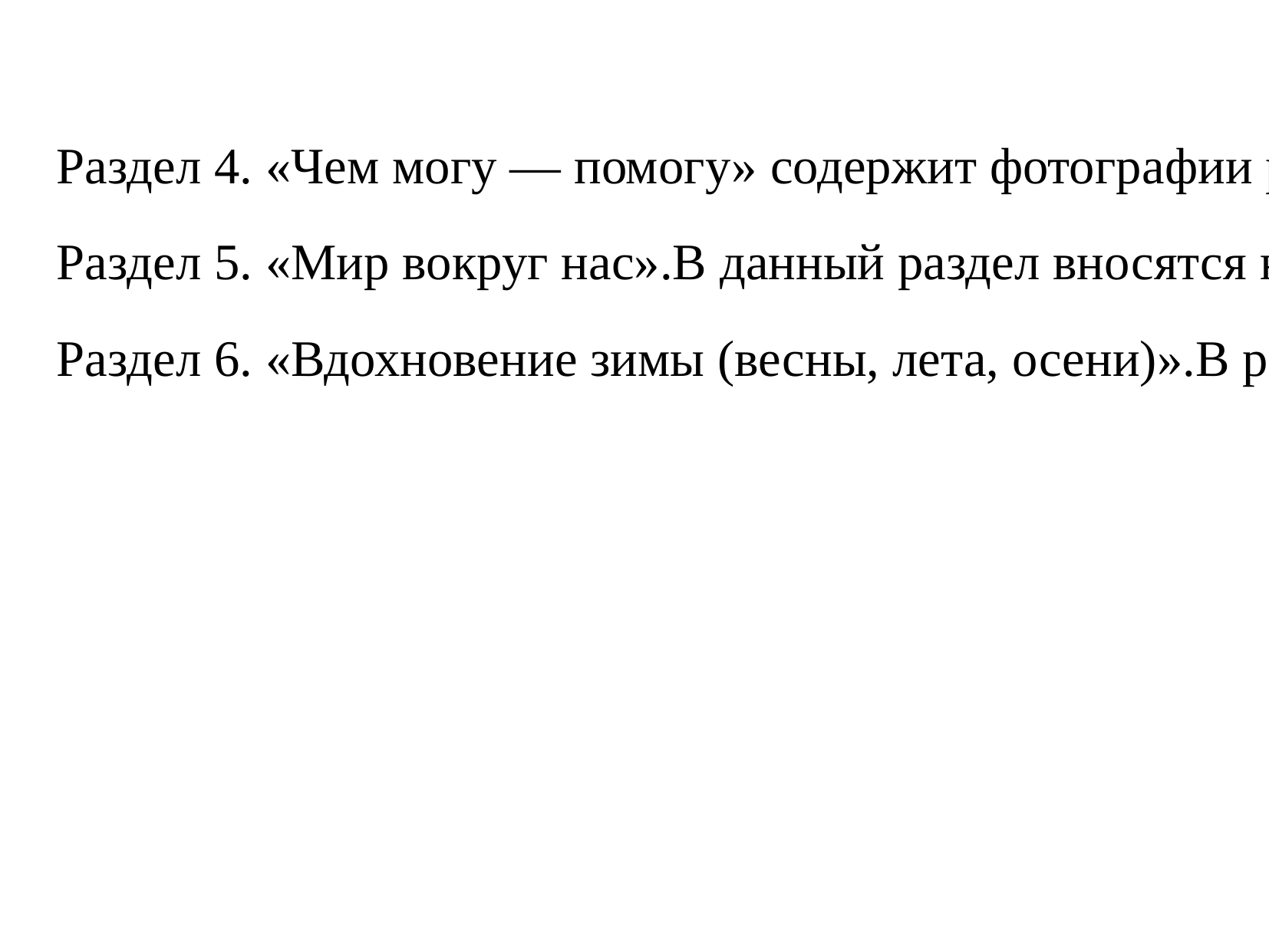

Раздел 4. «Чем могу — помогу» содержит фотографии ребенка, на которых он изображен за выполнением домашней работы.
Раздел 5. «Мир вокруг нас».В данный раздел вносятся небольшие творческие работы ребенка по экскурсиям, познавательным прогулкам.
Раздел 6. «Вдохновение зимы (весны, лета, осени)».В разделе размещаются детские работы (рисунки, сказки, стихи, фотографии с утренников, записи стихотворений, которые ребенок рассказывал на утреннике и др.